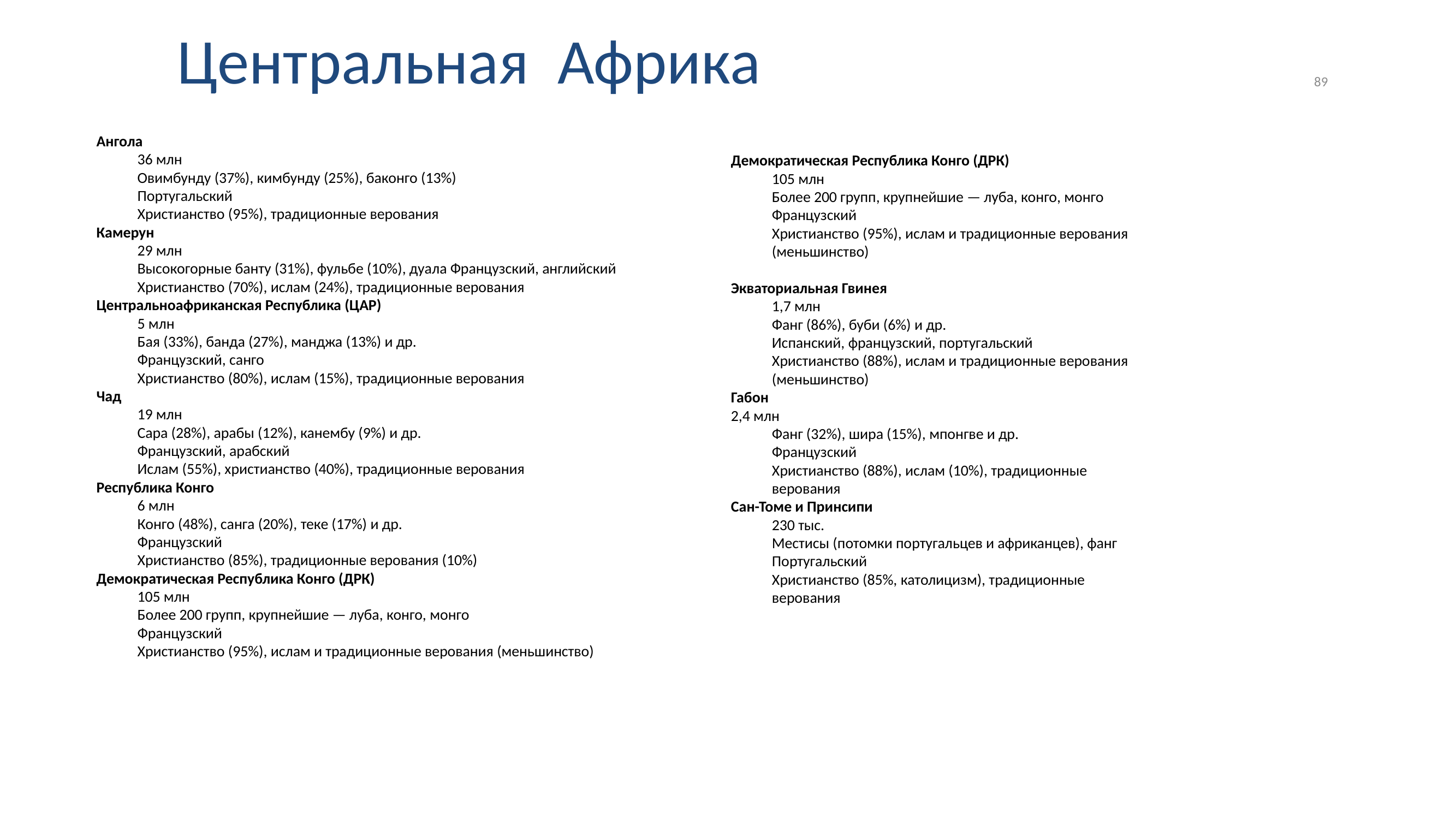

Центральная  Африка

89
Ангола
36 млн
Овимбунду (37%), кимбунду (25%), баконго (13%)
Португальский
Христианство (95%), традиционные верования
Камерун
29 млн
Высокогорные банту (31%), фульбе (10%), дуала Французский, английский
Христианство (70%), ислам (24%), традиционные верования
Центральноафриканская Республика (ЦАР)
5 млн
Бая (33%), банда (27%), манджа (13%) и др.
Французский, санго
Христианство (80%), ислам (15%), традиционные верования
Чад
19 млн
Сара (28%), арабы (12%), канембу (9%) и др.
Французский, арабский
Ислам (55%), христианство (40%), традиционные верования
Республика Конго
6 млн
Конго (48%), санга (20%), теке (17%) и др.
Французский
Христианство (85%), традиционные верования (10%)
Демократическая Республика Конго (ДРК)
105 млн
Более 200 групп, крупнейшие — луба, конго, монго
Французский
Христианство (95%), ислам и традиционные верования (меньшинство)

Демократическая Республика Конго (ДРК)
105 млн
Более 200 групп, крупнейшие — луба, конго, монго
Французский
Христианство (95%), ислам и традиционные верования (меньшинство)

Экваториальная Гвинея
1,7 млн
Фанг (86%), буби (6%) и др.
Испанский, французский, португальский
Христианство (88%), ислам и традиционные верования (меньшинство)
Габон
2,4 млн
Фанг (32%), шира (15%), мпонгве и др.
Французский
Христианство (88%), ислам (10%), традиционные верования
Сан-Томе и Принсипи
230 тыс.
Местисы (потомки португальцев и африканцев), фанг
Португальский
Христианство (85%, католицизм), традиционные верования